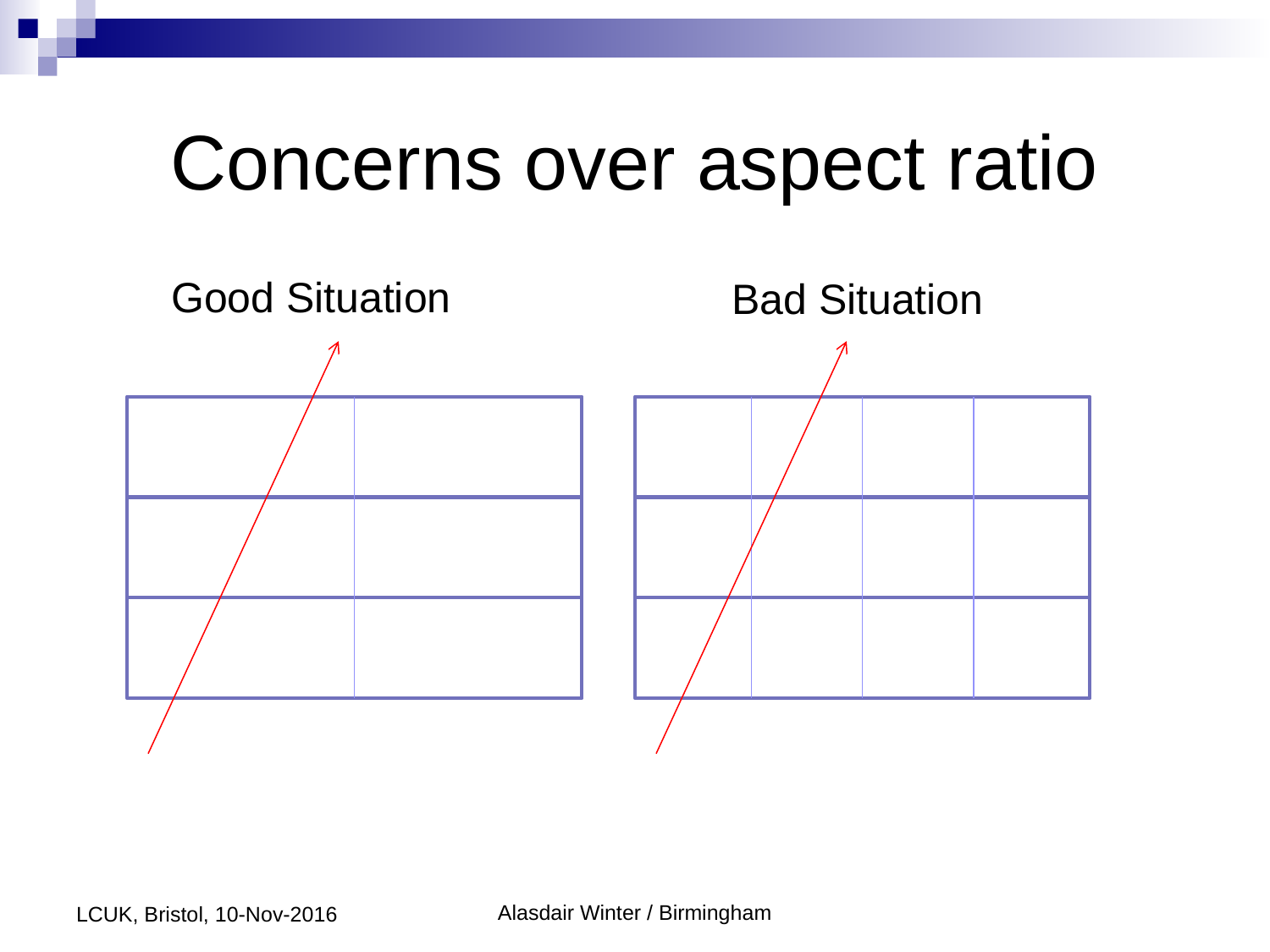

# Concerns over aspect ratio
Good Situation
Bad Situation

LCUK, Bristol, 10-Nov-2016
Alasdair Winter / Birmingham